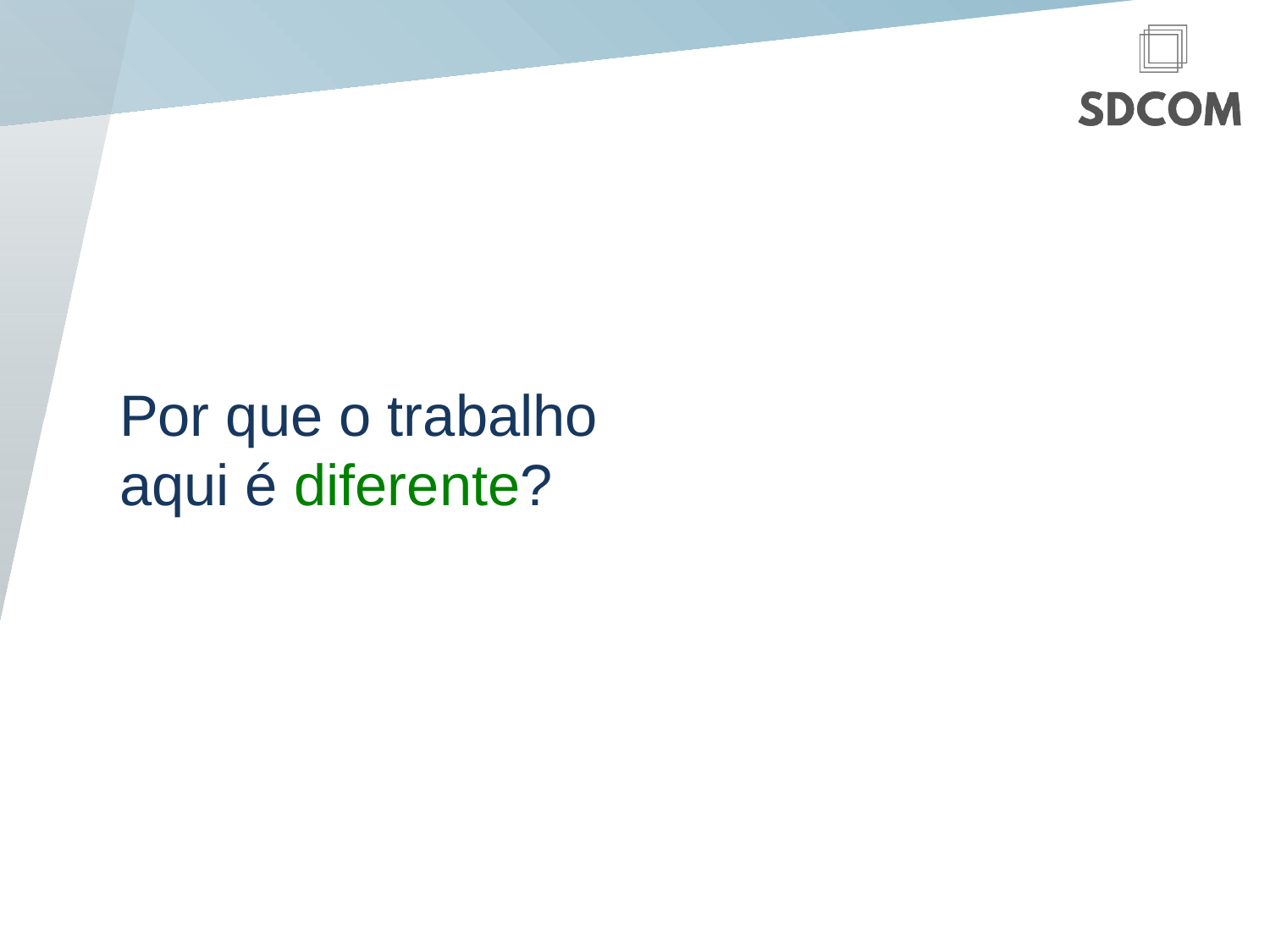

Por que o trabalho aqui é diferente?